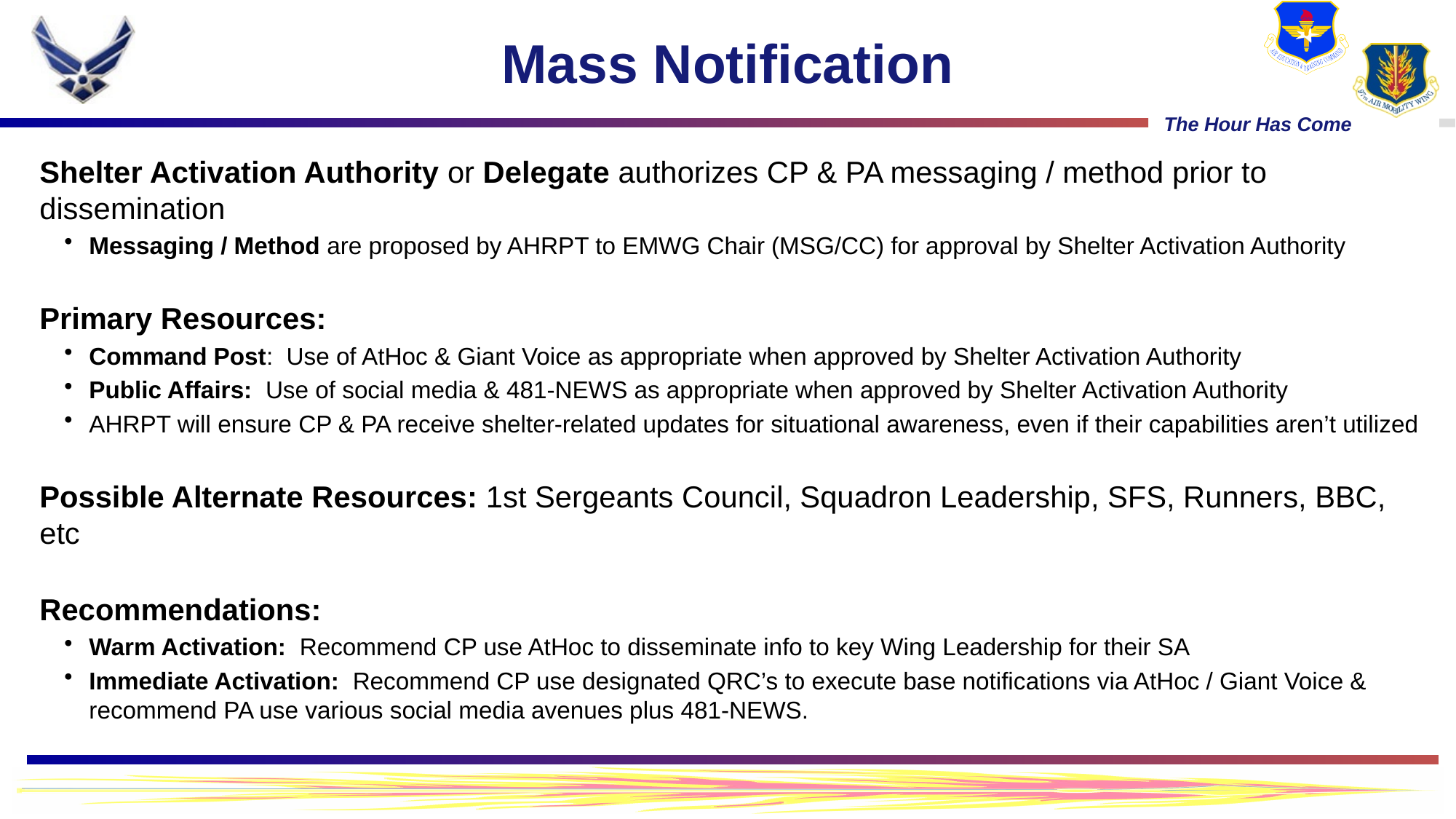

# Mass Notification
Shelter Activation Authority or Delegate authorizes CP & PA messaging / method prior to dissemination
Messaging / Method are proposed by AHRPT to EMWG Chair (MSG/CC) for approval by Shelter Activation Authority

Primary Resources:
Command Post:  Use of AtHoc & Giant Voice as appropriate when approved by Shelter Activation Authority
Public Affairs:  Use of social media & 481-NEWS as appropriate when approved by Shelter Activation Authority
AHRPT will ensure CP & PA receive shelter-related updates for situational awareness, even if their capabilities aren’t utilized

Possible Alternate Resources: 1st Sergeants Council, Squadron Leadership, SFS, Runners, BBC, etc

Recommendations:
Warm Activation:  Recommend CP use AtHoc to disseminate info to key Wing Leadership for their SA
Immediate Activation:  Recommend CP use designated QRC’s to execute base notifications via AtHoc / Giant Voice & recommend PA use various social media avenues plus 481-NEWS.